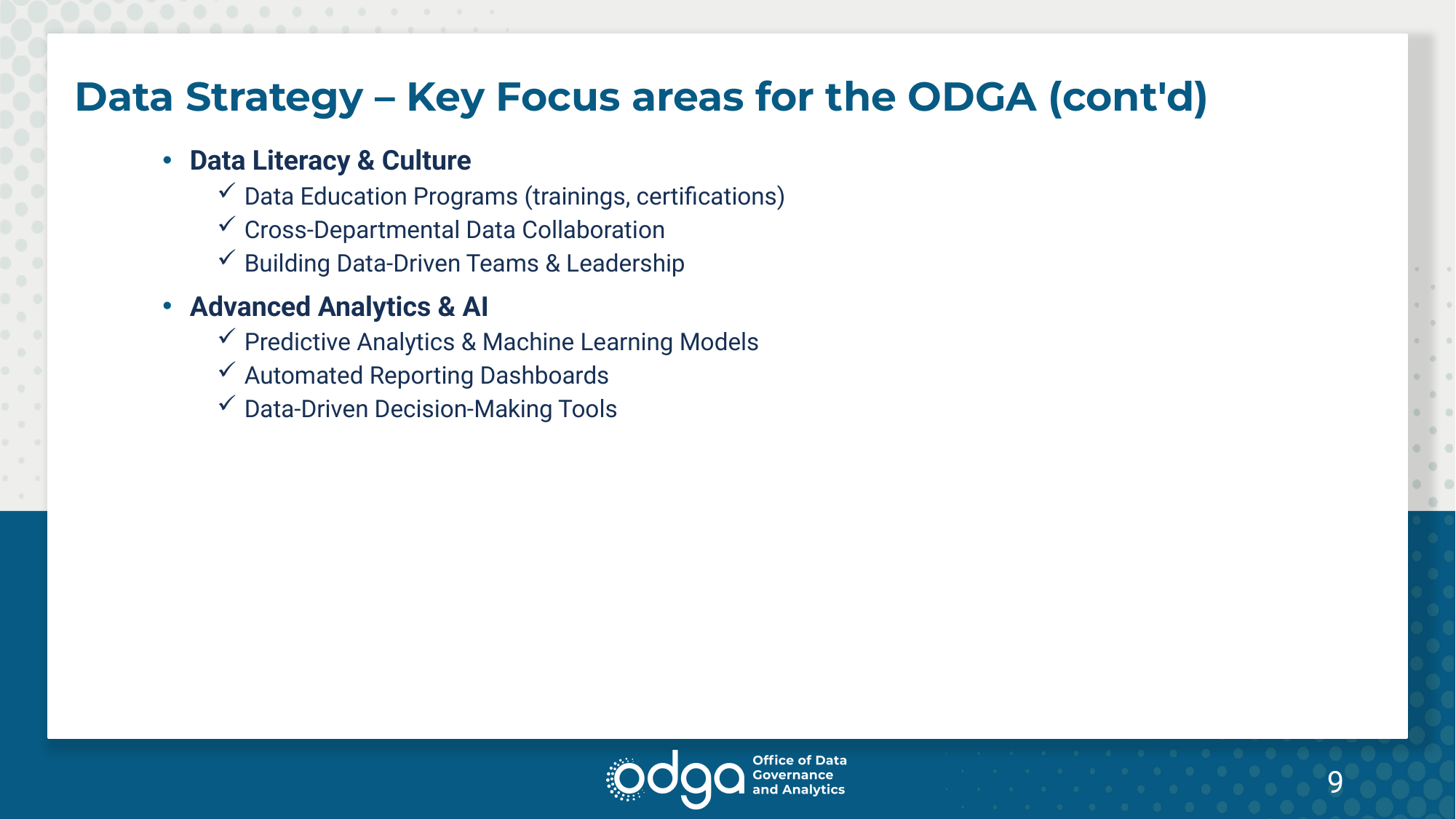

# Data Strategy – Key Focus areas for the ODGA (cont'd)
Data Literacy & Culture
Data Education Programs (trainings, certifications)
Cross-Departmental Data Collaboration
Building Data-Driven Teams & Leadership
Advanced Analytics & AI
Predictive Analytics & Machine Learning Models
Automated Reporting Dashboards
Data-Driven Decision-Making Tools
9